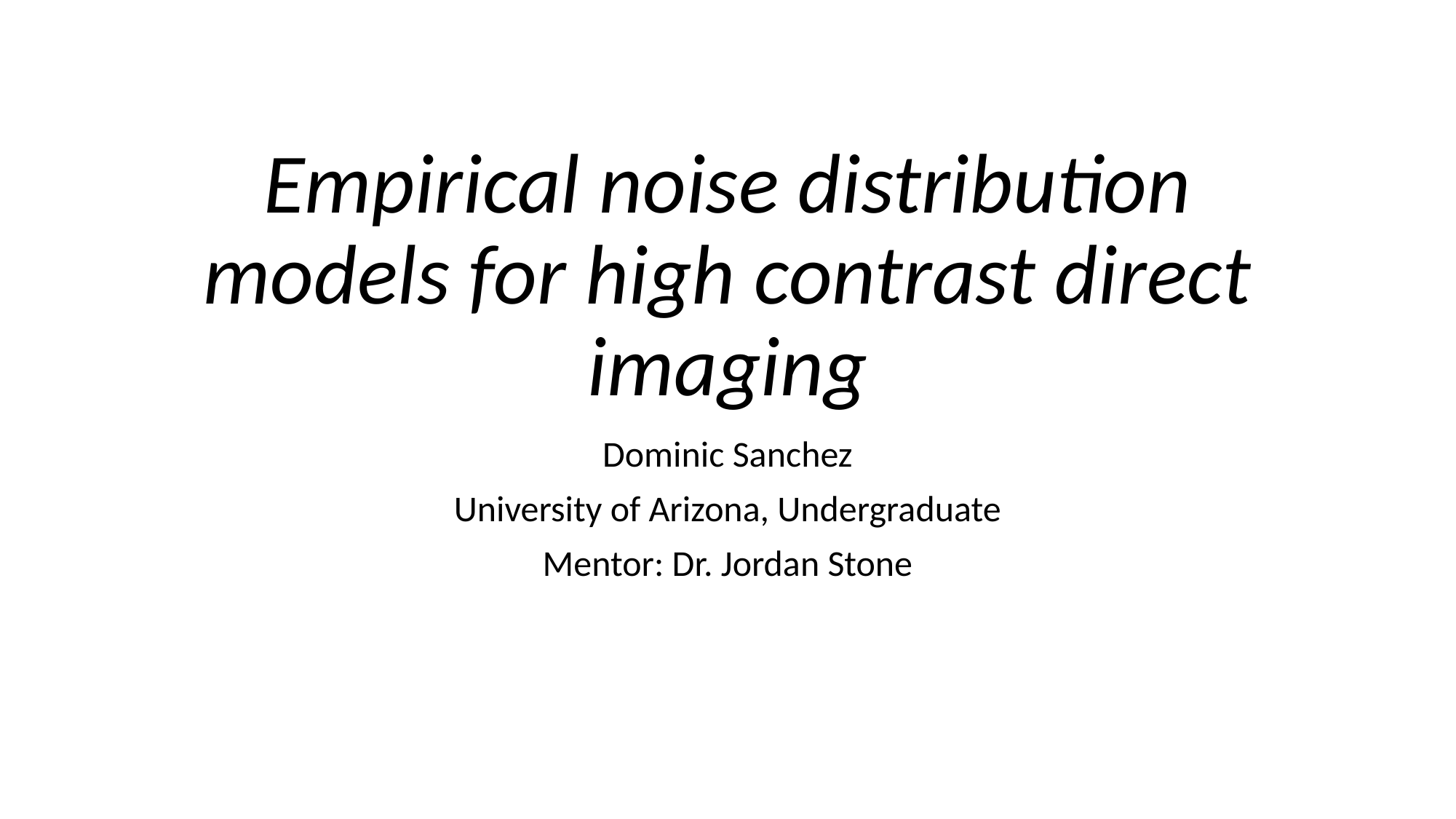

# Empirical noise distribution models for high contrast direct imaging
Dominic Sanchez
University of Arizona, Undergraduate
Mentor: Dr. Jordan Stone